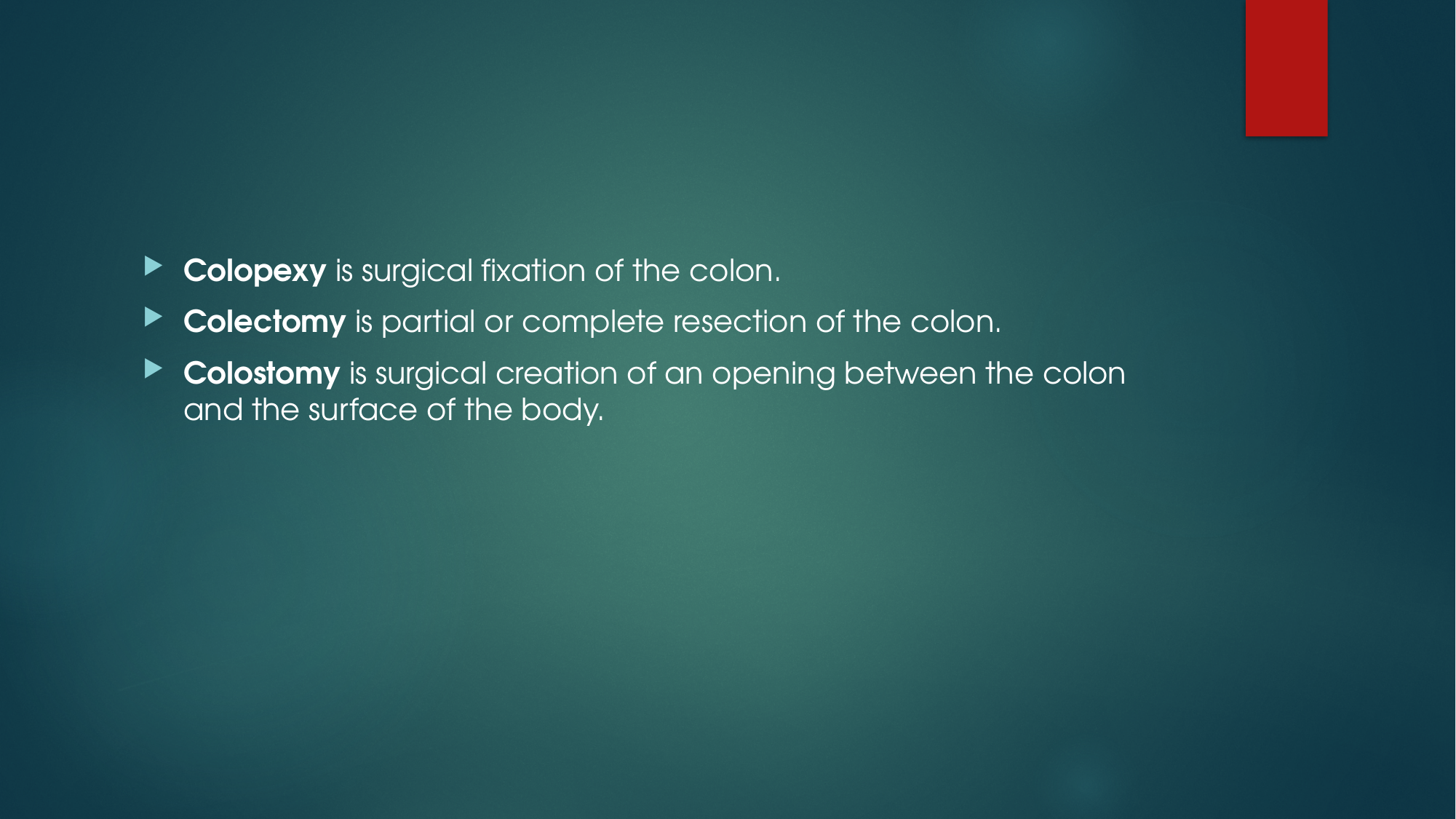

#
Colopexy is surgical fixation of the colon.
Colectomy is partial or complete resection of the colon.
Colostomy is surgical creation of an opening between the colon and the surface of the body.